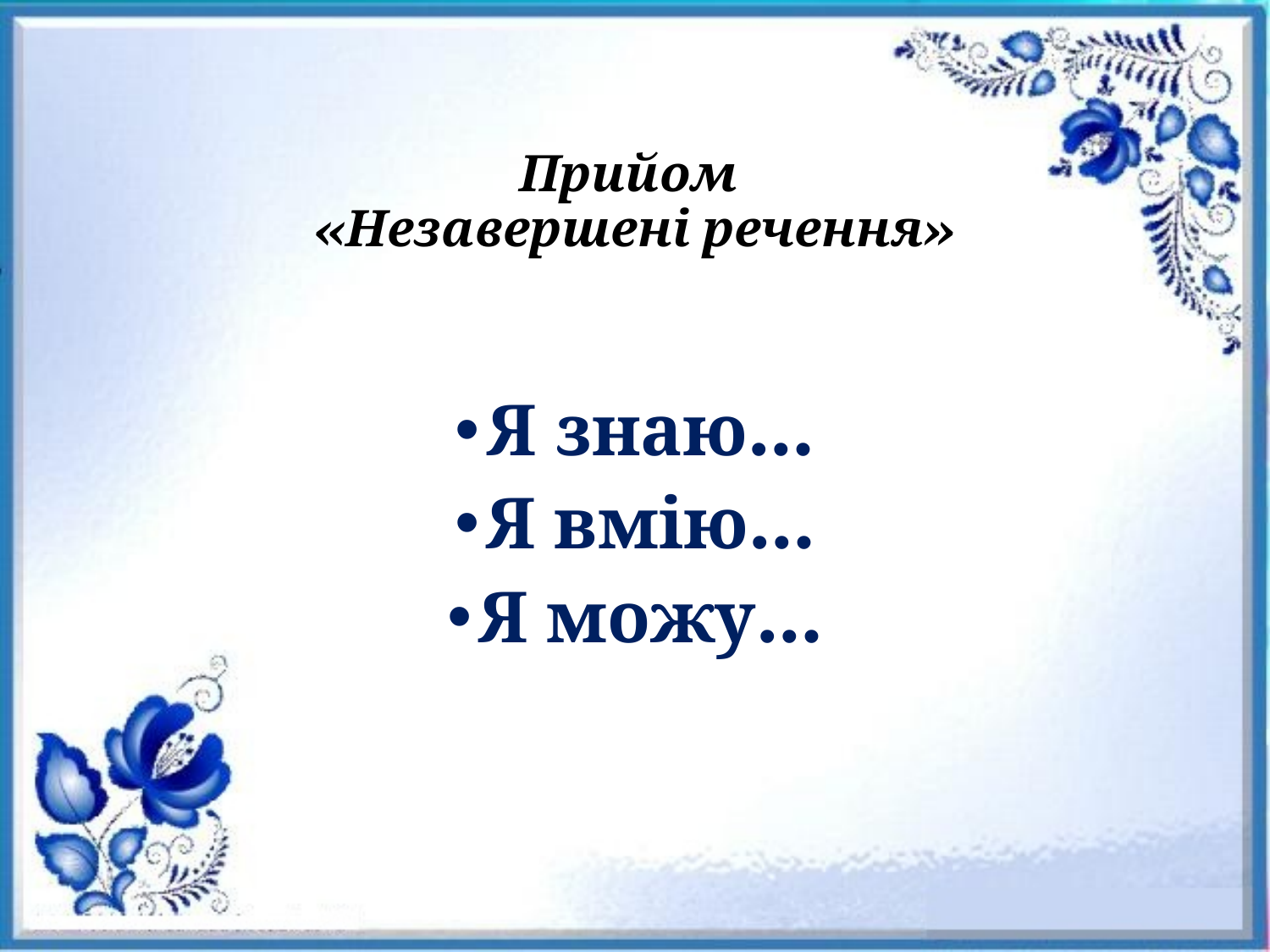

# Прийом «Незавершені речення»
Я знаю…
Я вмію…
Я можу…